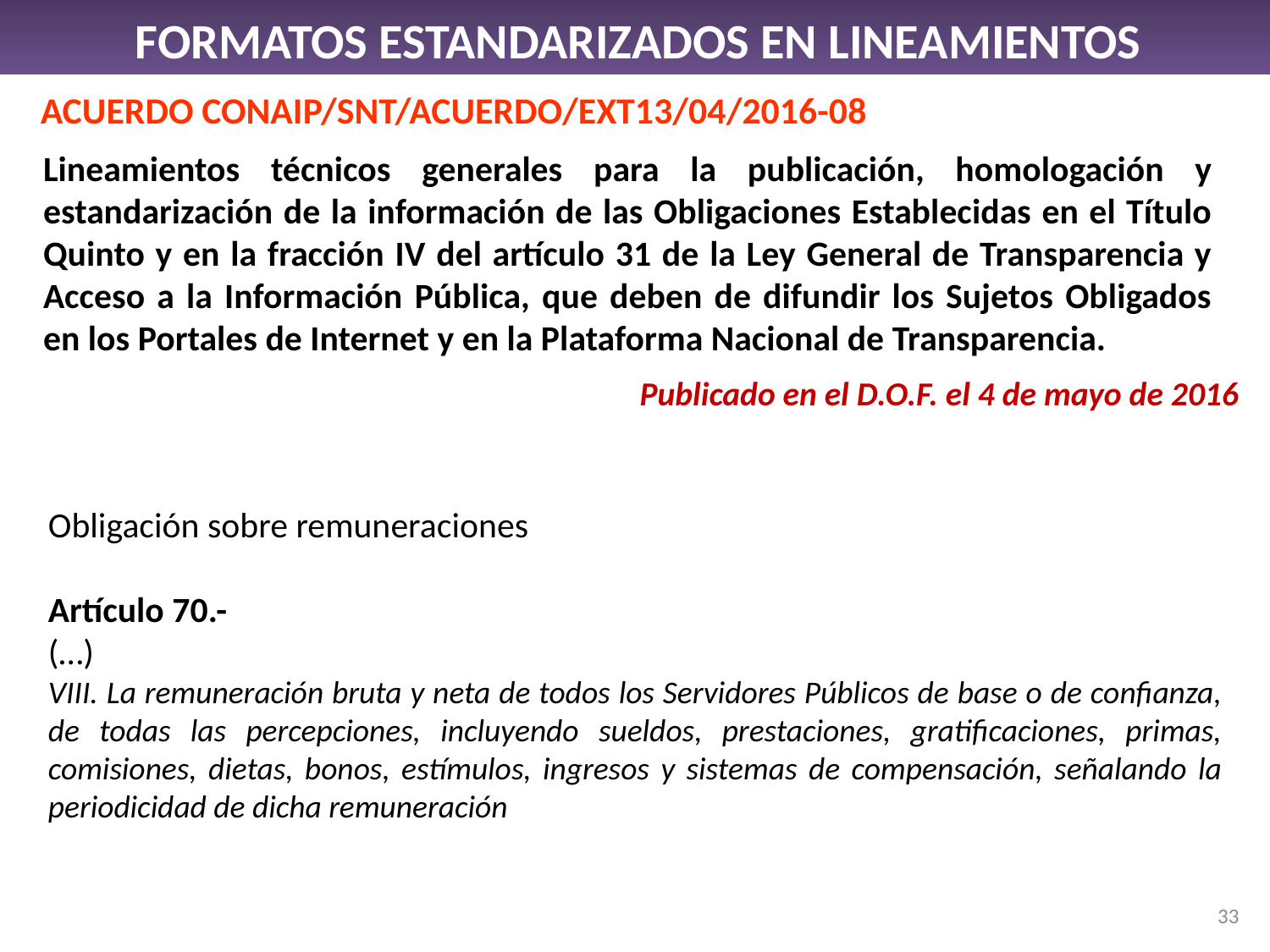

Formatos Estandarizados en Lineamientos Generales
ACUERDO CONAIP/SNT/ACUERDO/EXT13/04/2016-08
Lineamientos técnicos generales para la publicación, homologación y estandarización de la información de las Obligaciones Establecidas en el Título Quinto y en la fracción IV del artículo 31 de la Ley General de Transparencia y Acceso a la Información Pública, que deben de difundir los Sujetos Obligados en los Portales de Internet y en la Plataforma Nacional de Transparencia.
Publicado en el D.O.F. el 4 de mayo de 2016
Obligación sobre remuneraciones

Artículo 70.-
(…)
VIII. La remuneración bruta y neta de todos los Servidores Públicos de base o de confianza, de todas las percepciones, incluyendo sueldos, prestaciones, gratificaciones, primas, comisiones, dietas, bonos, estímulos, ingresos y sistemas de compensación, señalando la periodicidad de dicha remuneración
33